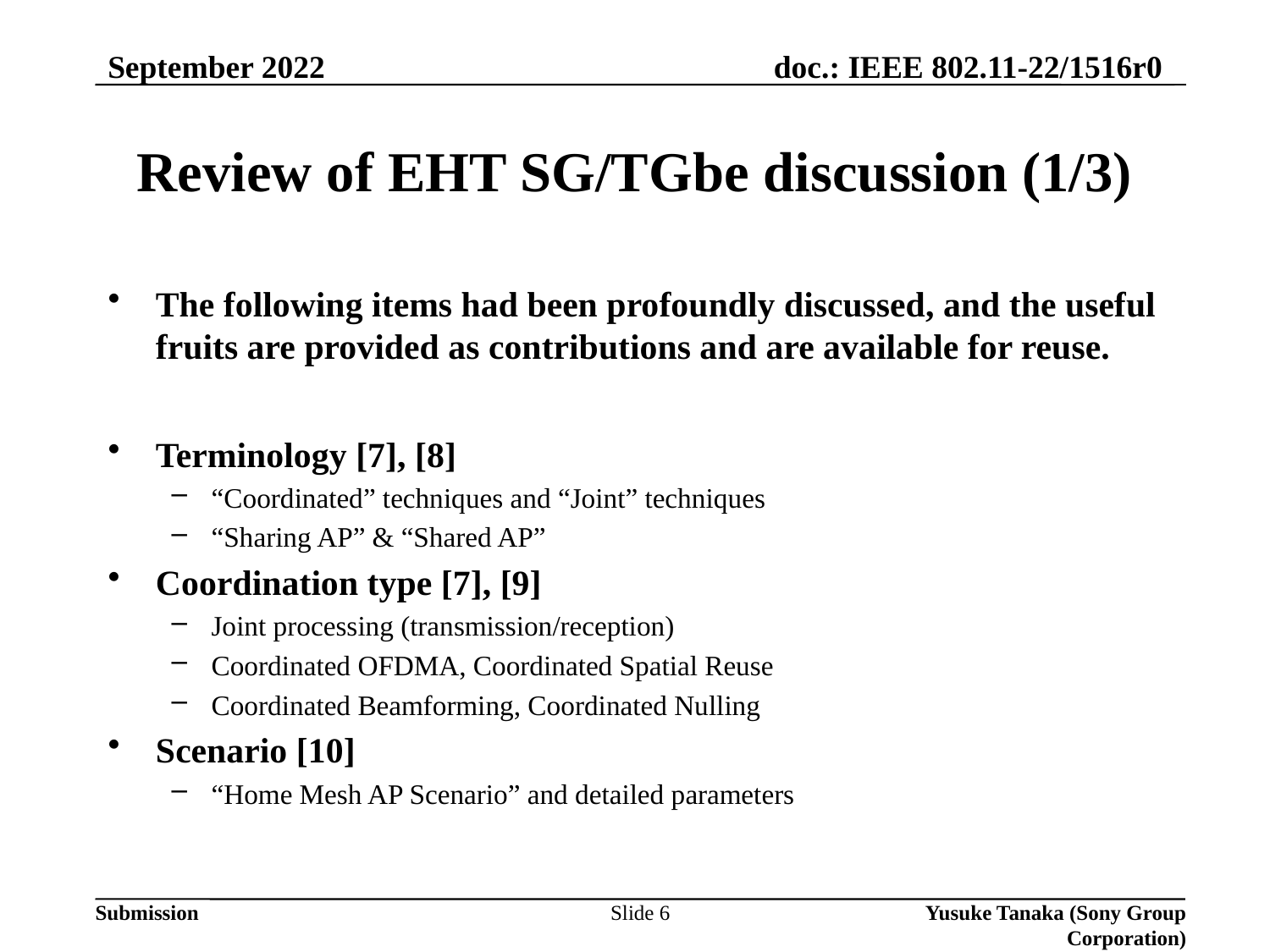

September 2022
# Review of EHT SG/TGbe discussion (1/3)
The following items had been profoundly discussed, and the useful fruits are provided as contributions and are available for reuse.

Terminology [7], [8]
“Coordinated” techniques and “Joint” techniques
“Sharing AP” & “Shared AP”
Coordination type [7], [9]
Joint processing (transmission/reception)
Coordinated OFDMA, Coordinated Spatial Reuse
Coordinated Beamforming, Coordinated Nulling
Scenario [10]
“Home Mesh AP Scenario” and detailed parameters
Slide 6
Yusuke Tanaka (Sony Group Corporation)